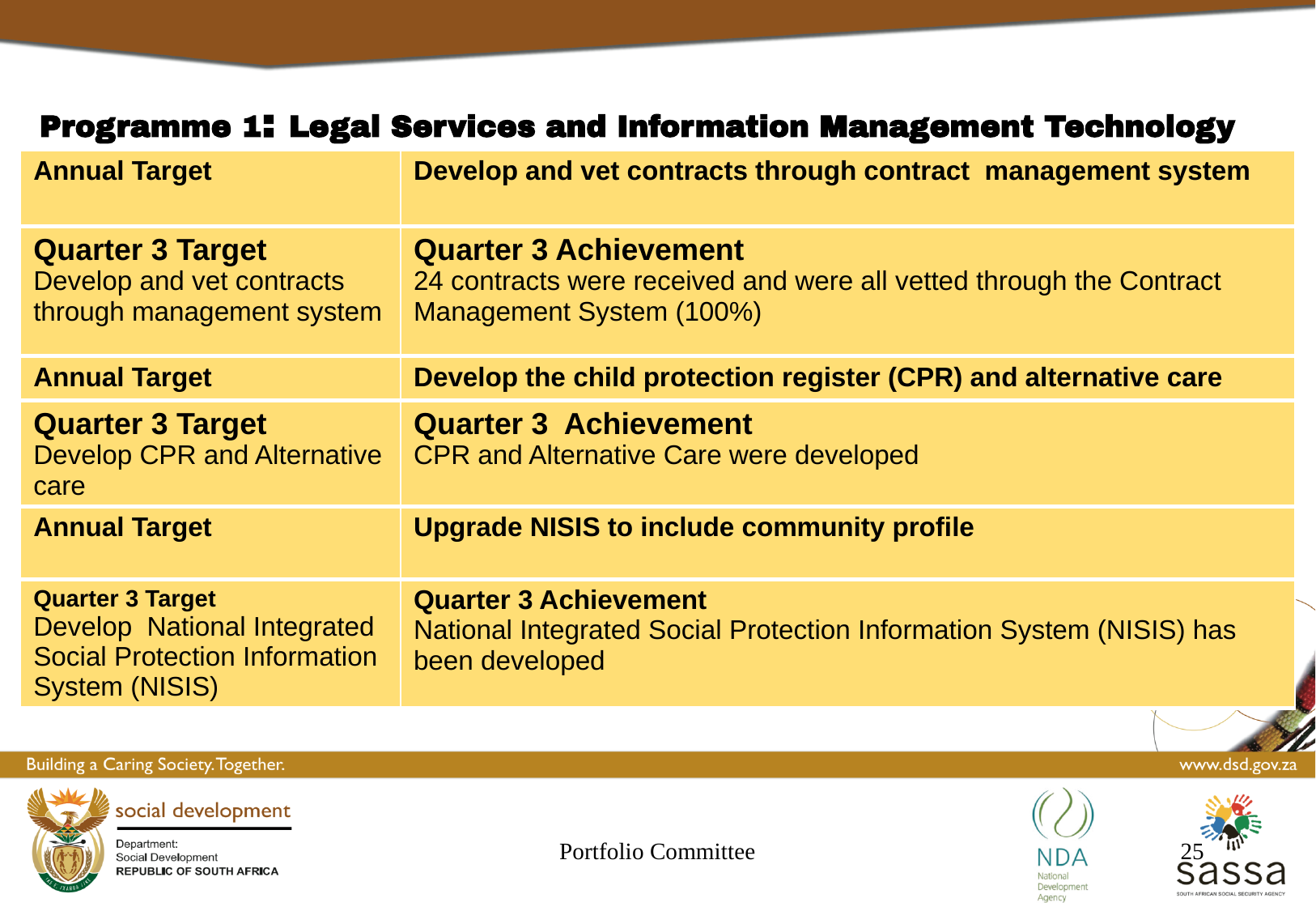

Programme 1: Legal Services and Information Management Technology
| Annual Target | Develop and vet contracts through contract management system |
| --- | --- |
| Quarter 3 Target Develop and vet contracts through management system | Quarter 3 Achievement 24 contracts were received and were all vetted through the Contract Management System (100%) |
| Annual Target | Develop the child protection register (CPR) and alternative care |
| Quarter 3 Target Develop CPR and Alternative care | Quarter 3 Achievement CPR and Alternative Care were developed |
| Annual Target | Upgrade NISIS to include community profile |
| Quarter 3 Target Develop National Integrated Social Protection Information System (NISIS) | Quarter 3 Achievement National Integrated Social Protection Information System (NISIS) has been developed |
Portfolio Committee
25